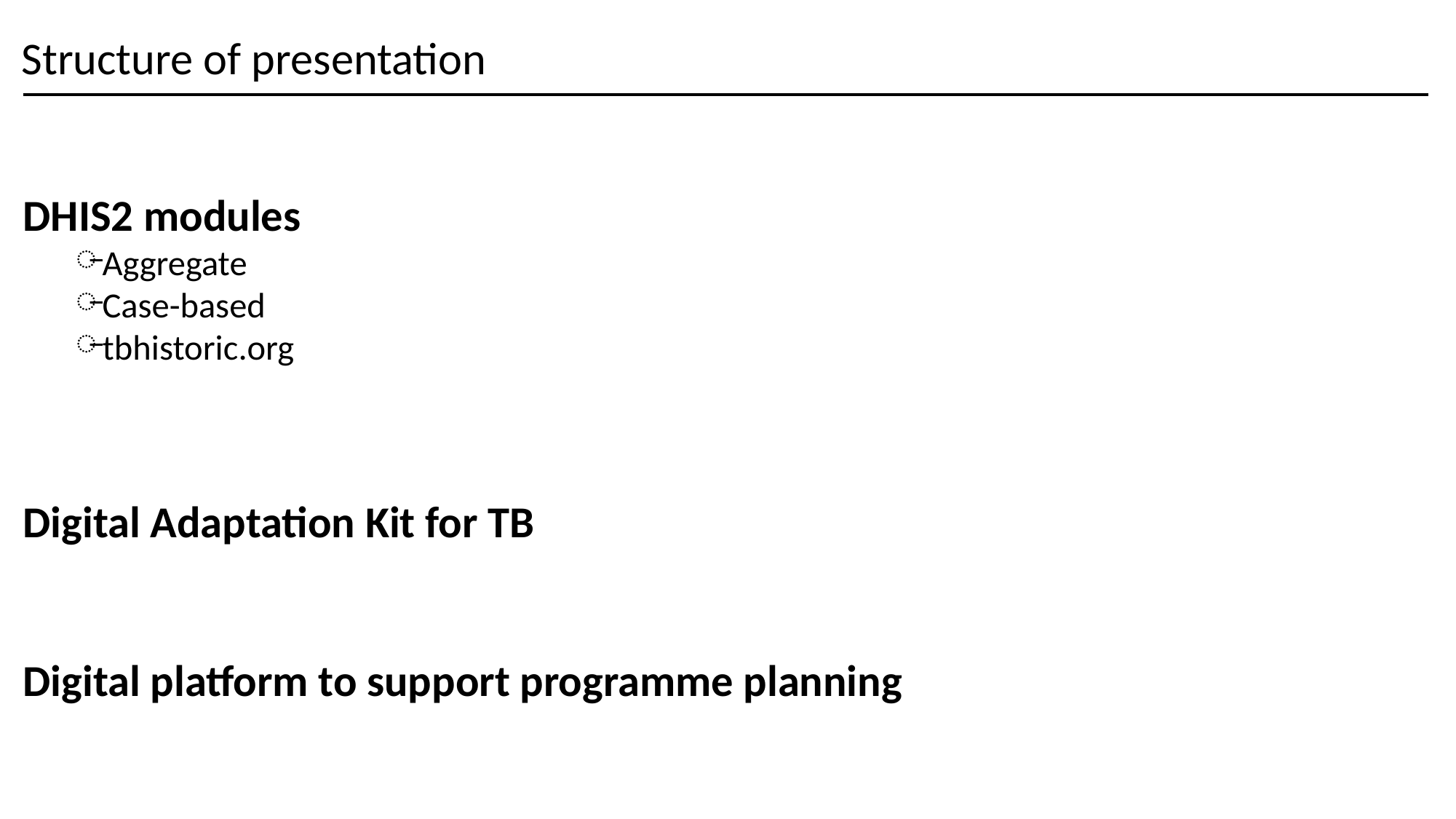

Structure of presentation
DHIS2 modules
Aggregate
Case-based
tbhistoric.org

Digital Adaptation Kit for TB

Digital platform to support programme planning